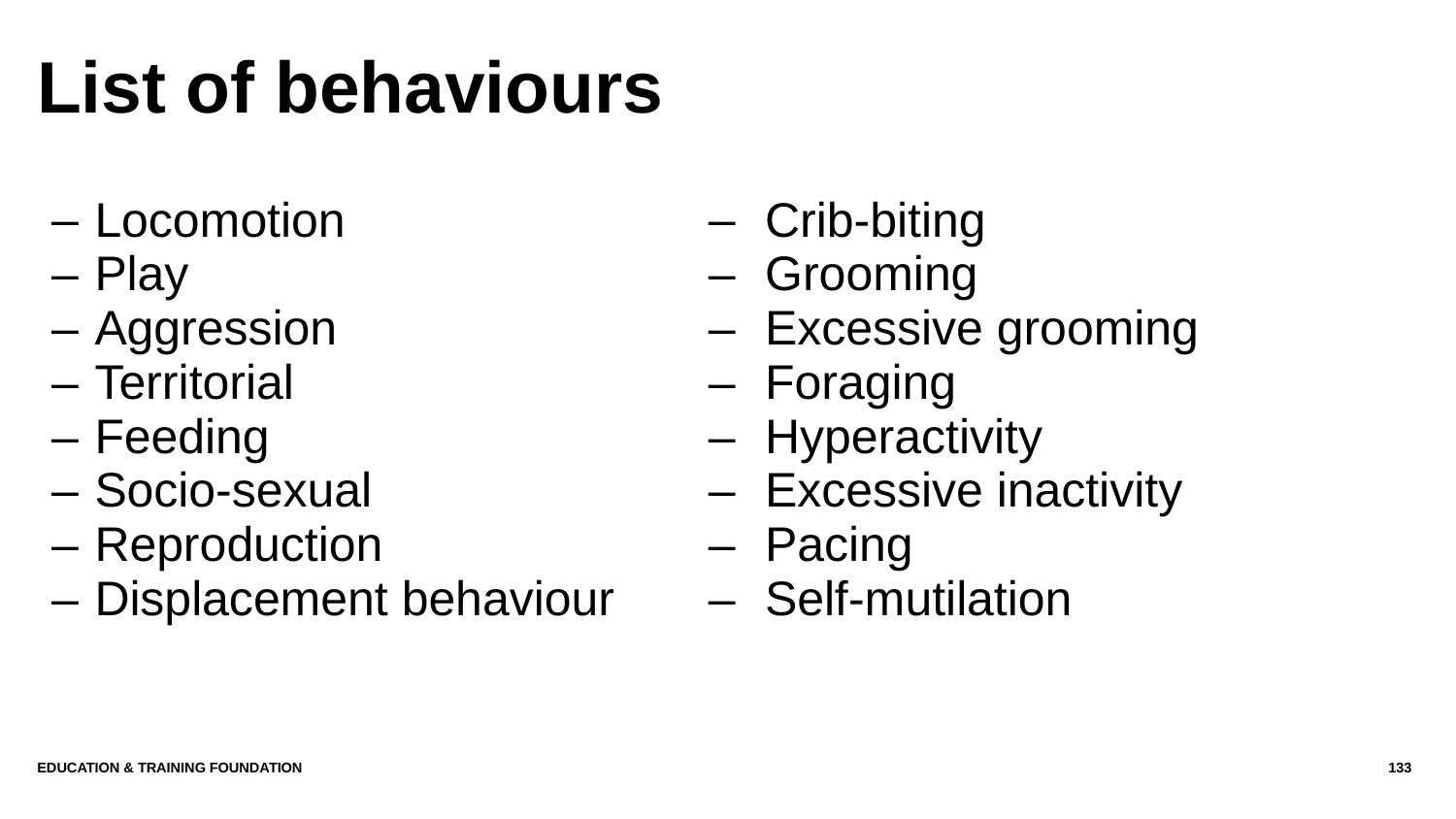

# List of behaviours
| Locomotion Play​ Aggression Territorial ​ Feeding​ Socio-sexual Reproduction​ Displacement behaviour​ | Crib-biting Grooming Excessive grooming Foraging​ Hyperactivity Excessive inactivity Pacing​ Self-mutilation​ |
| --- | --- |
Education & Training Foundation
133